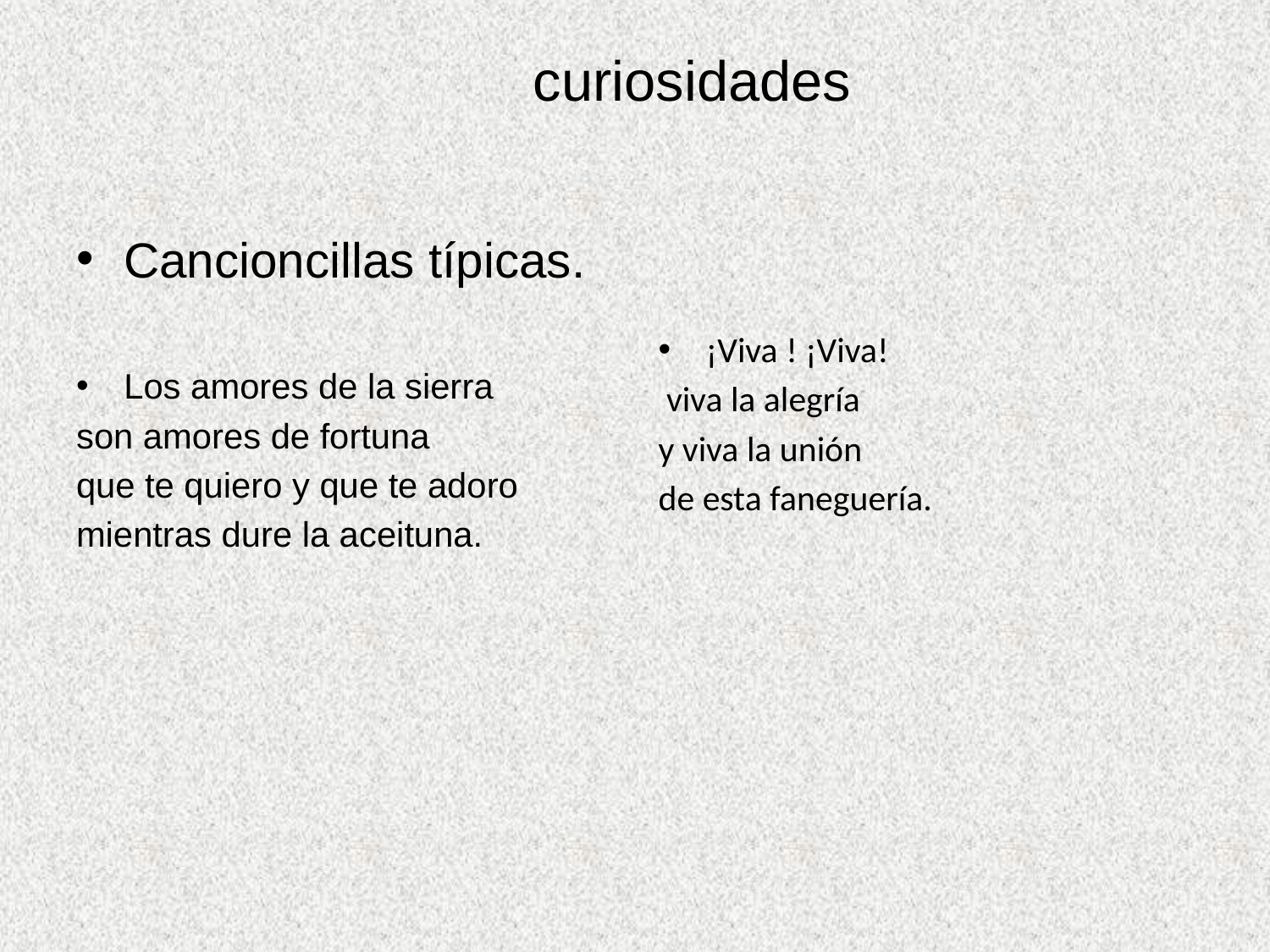

# curiosidades

Cancioncillas típicas.

Los amores de la sierra
son amores de fortuna
que te quiero y que te adoro
mientras dure la aceituna.

¡Viva ! ¡Viva!
 viva la alegría
y viva la unión
de esta faneguería.